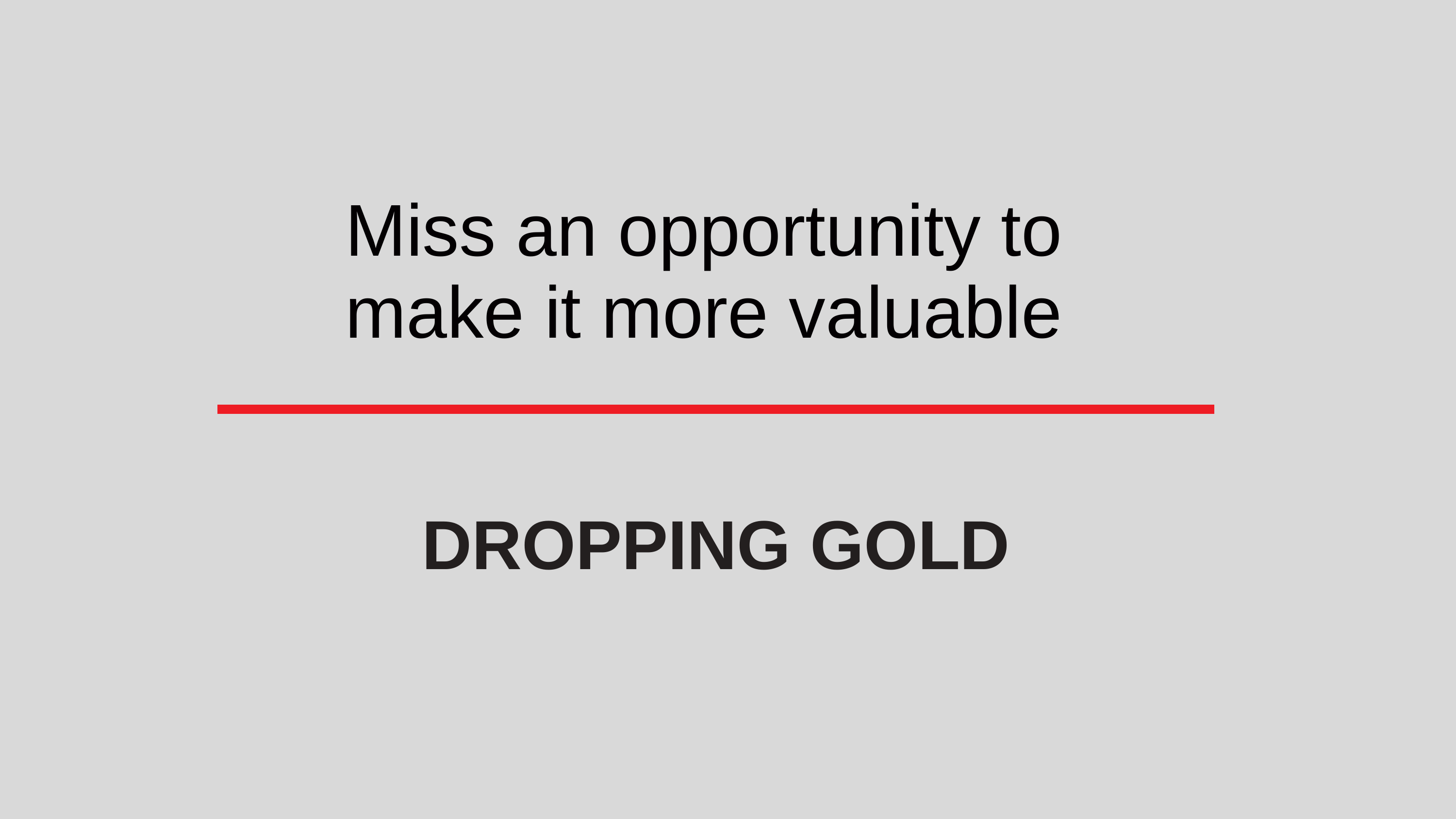

Miss an opportunity to make it more valuable
DROPPING GOLD